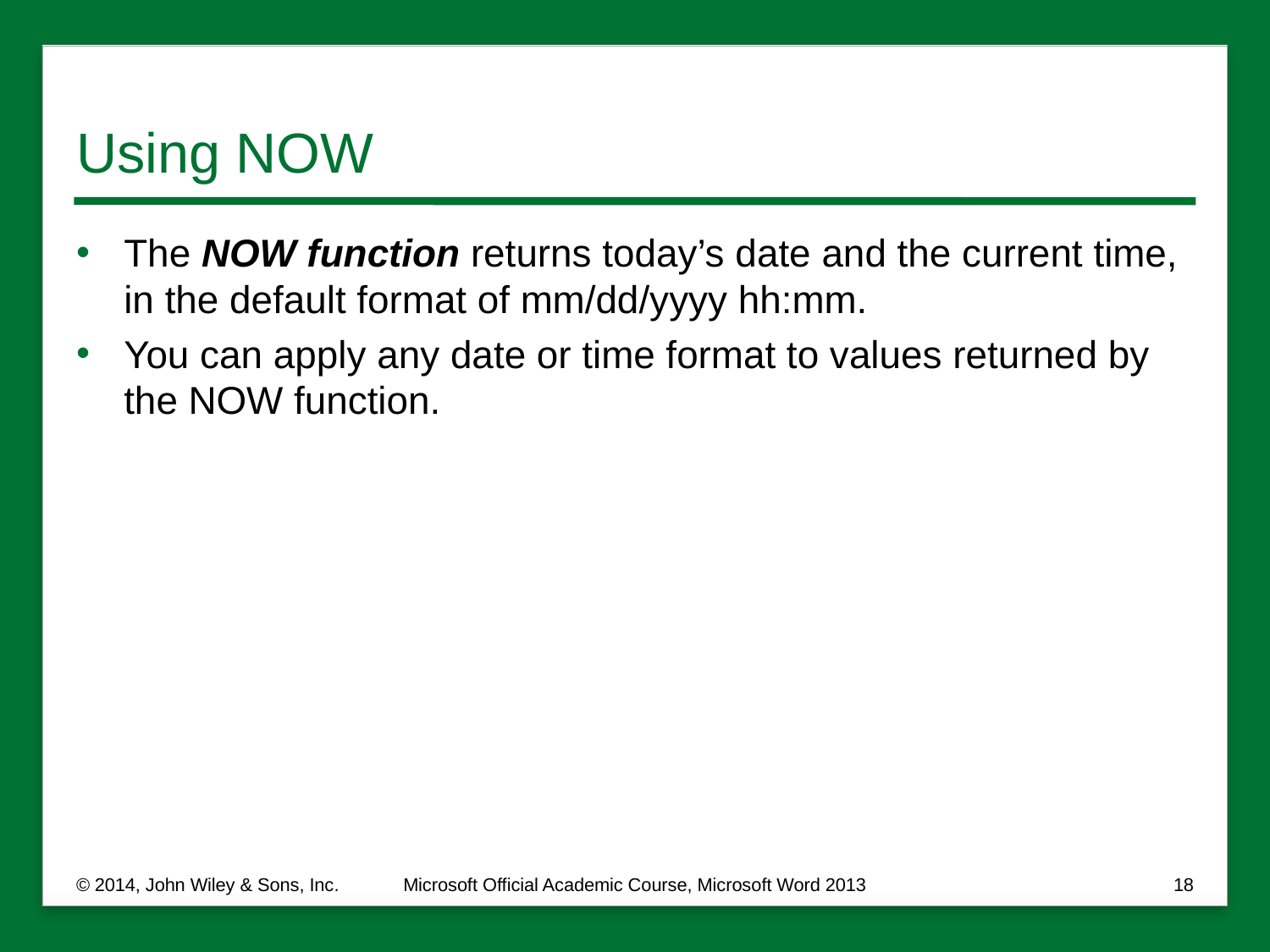

# Using NOW
The NOW function returns today’s date and the current time, in the default format of mm/dd/yyyy hh:mm.
You can apply any date or time format to values returned by the NOW function.
© 2014, John Wiley & Sons, Inc.
Microsoft Official Academic Course, Microsoft Word 2013
18